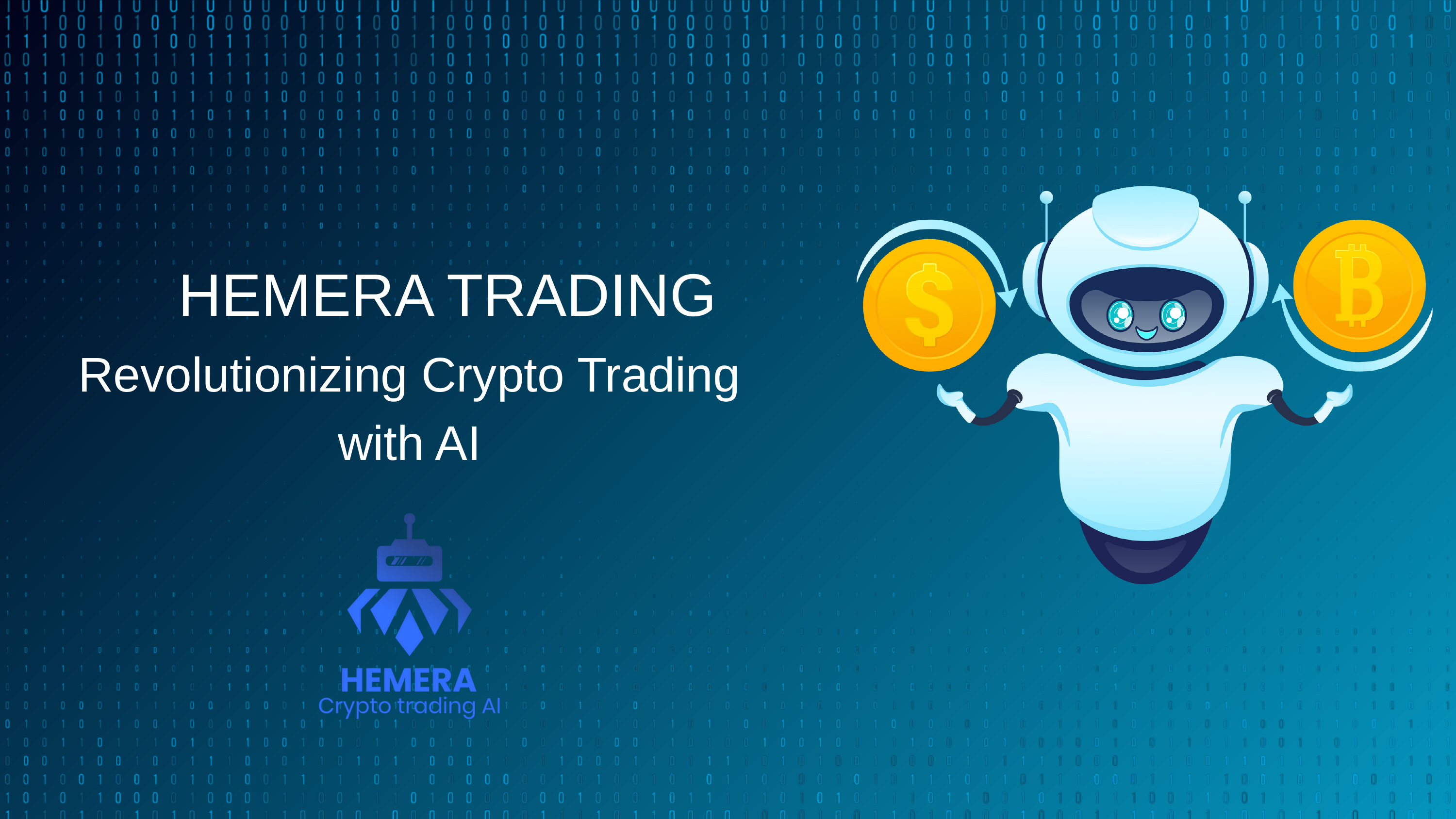

HEMERA TRADING
Revolutionizing Crypto Trading with AI